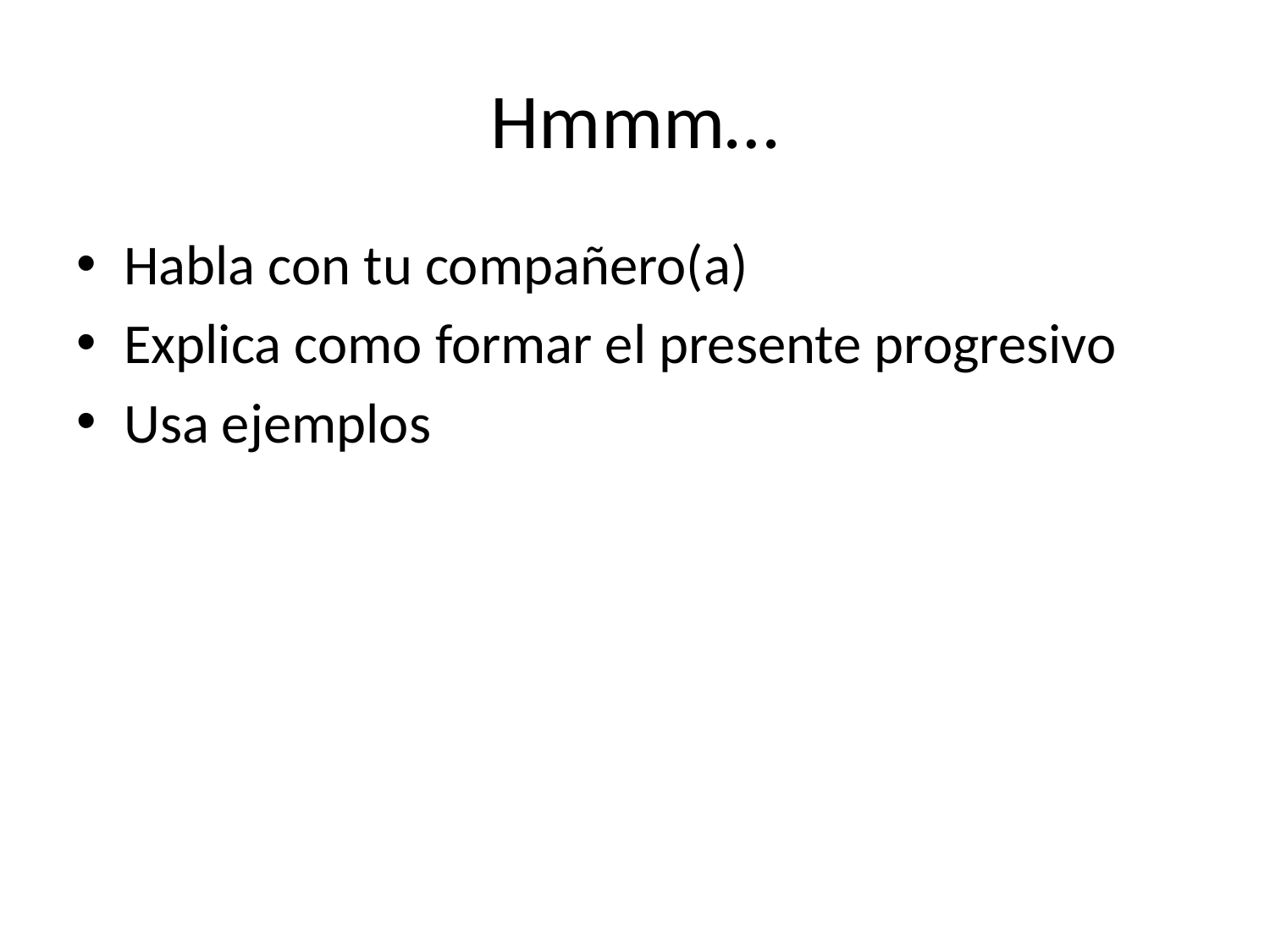

# Hmmm…
Habla con tu compañero(a)
Explica como formar el presente progresivo
Usa ejemplos